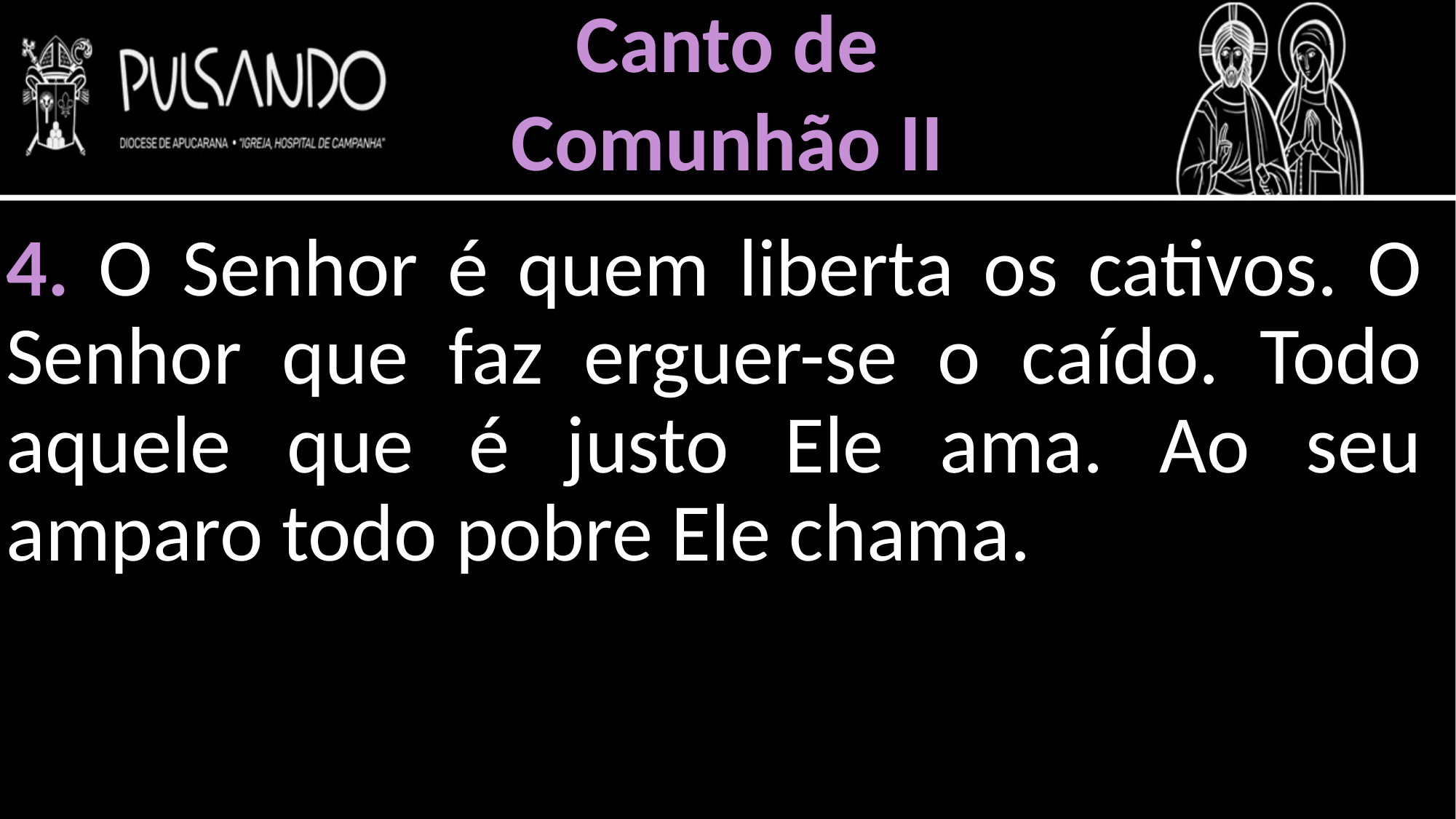

Canto de
Comunhão II
4. O Senhor é quem liberta os cativos. O Senhor que faz erguer-se o caído. Todo aquele que é justo Ele ama. Ao seu amparo todo pobre Ele chama.